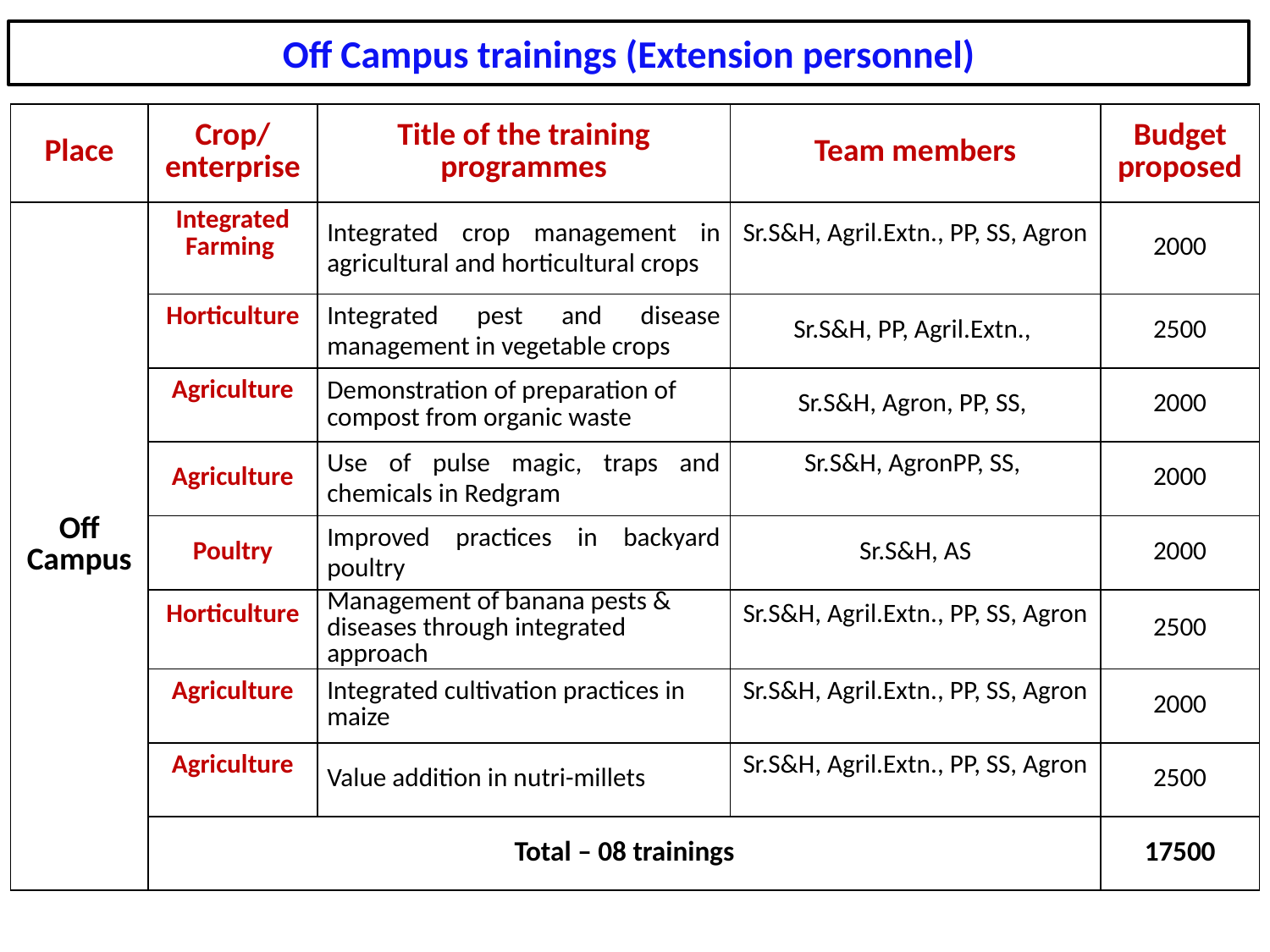

Off Campus trainings (Extension personnel)
| Place | Crop/ enterprise | Title of the training programmes | Team members | Budget proposed |
| --- | --- | --- | --- | --- |
| Off Campus | Integrated Farming | Integrated crop management in agricultural and horticultural crops | Sr.S&H, Agril.Extn., PP, SS, Agron | 2000 |
|  | Horticulture | Integrated pest and disease management in vegetable crops | Sr.S&H, PP, Agril.Extn., | 2500 |
|  | Agriculture | Demonstration of preparation of compost from organic waste | Sr.S&H, Agron, PP, SS, | 2000 |
|  | Agriculture | Use of pulse magic, traps and chemicals in Redgram | Sr.S&H, AgronPP, SS, | 2000 |
|  | Poultry | Improved practices in backyard poultry | Sr.S&H, AS | 2000 |
|  | Horticulture | Management of banana pests & diseases through integrated approach | Sr.S&H, Agril.Extn., PP, SS, Agron | 2500 |
|  | Agriculture | Integrated cultivation practices in maize | Sr.S&H, Agril.Extn., PP, SS, Agron | 2000 |
|  | Agriculture | Value addition in nutri-millets | Sr.S&H, Agril.Extn., PP, SS, Agron | 2500 |
|  | Total – 08 trainings |  |  | 17500 |